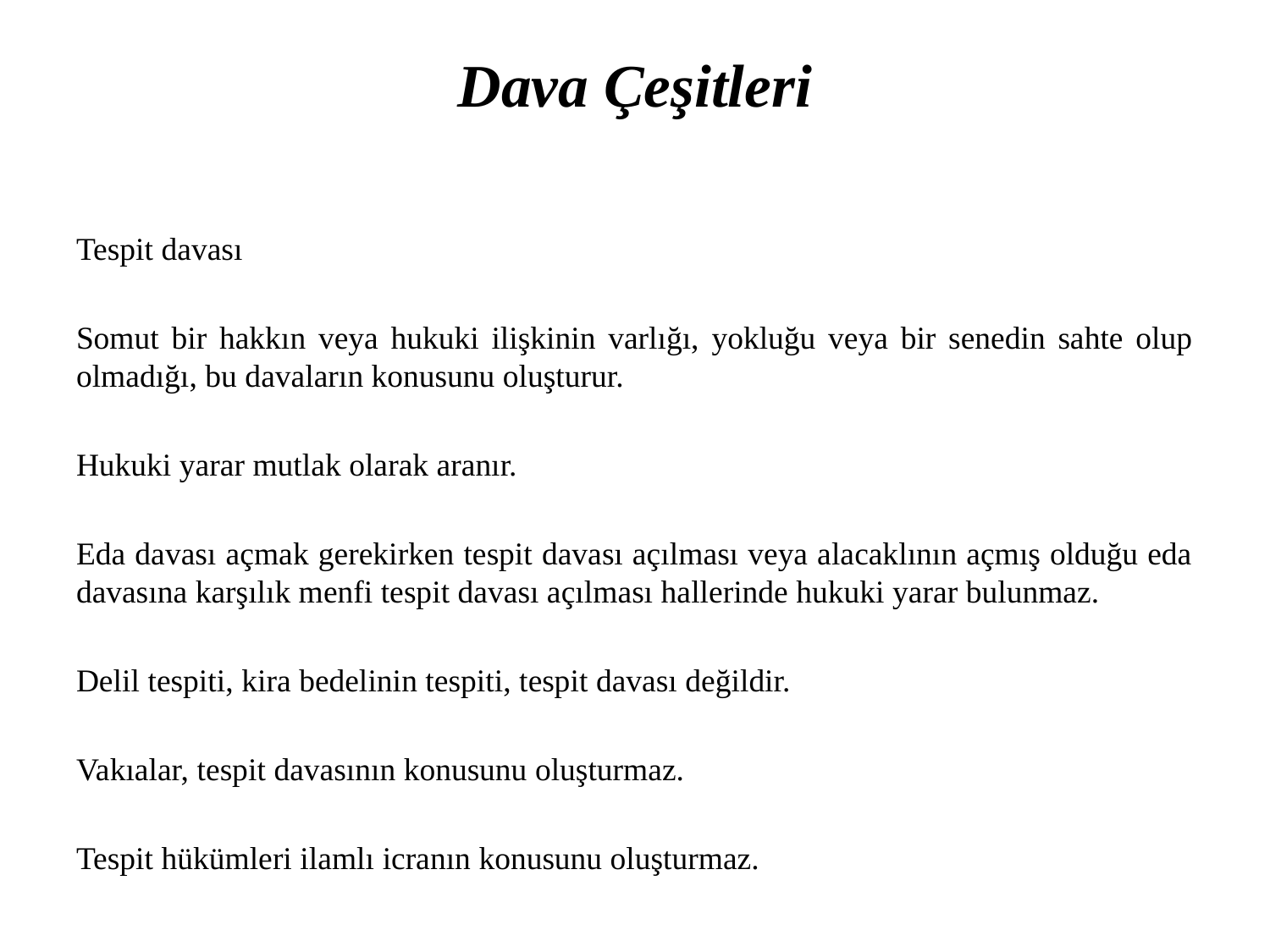

# Dava Çeşitleri
Tespit davası

Somut bir hakkın veya hukuki ilişkinin varlığı, yokluğu veya bir senedin sahte olup olmadığı, bu davaların konusunu oluşturur.

Hukuki yarar mutlak olarak aranır.

Eda davası açmak gerekirken tespit davası açılması veya alacaklının açmış olduğu eda davasına karşılık menfi tespit davası açılması hallerinde hukuki yarar bulunmaz.

Delil tespiti, kira bedelinin tespiti, tespit davası değildir.

Vakıalar, tespit davasının konusunu oluşturmaz.

Tespit hükümleri ilamlı icranın konusunu oluşturmaz.